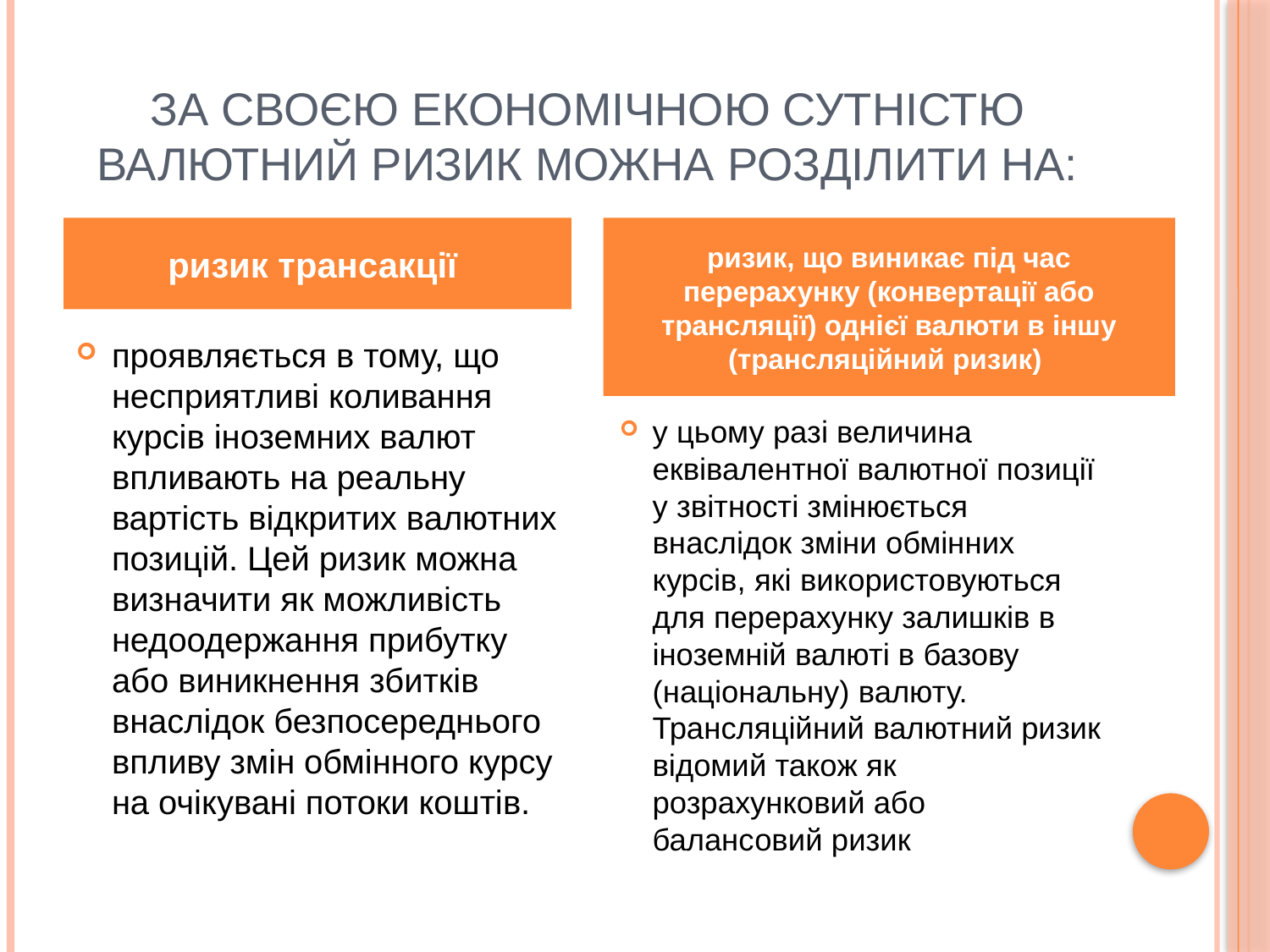

# За своєю економічною сутністю валютний ризик можна розділити на:
ризик трансакції
ризик, що виникає під час перерахунку (конвертації або трансляції) однієї валюти в іншу (трансляційний ризик)
проявляється в тому, що несприятливі коливання курсів іноземних валют впливають на реальну вартість відкритих валютних позицій. Цей ризик можна визначити як можливість недоодержання прибутку або виникнення збитків внаслідок безпосереднього впливу змін обмінного курсу на очікувані потоки коштів.
у цьому разі величина еквівалентної валютної позиції у звітності змінюється внаслідок зміни обмінних курсів, які використовуються для перерахунку залишків в іноземній валюті в базову (національну) валюту. Трансляційний валютний ризик відомий також як розрахунковий або балансовий ризик